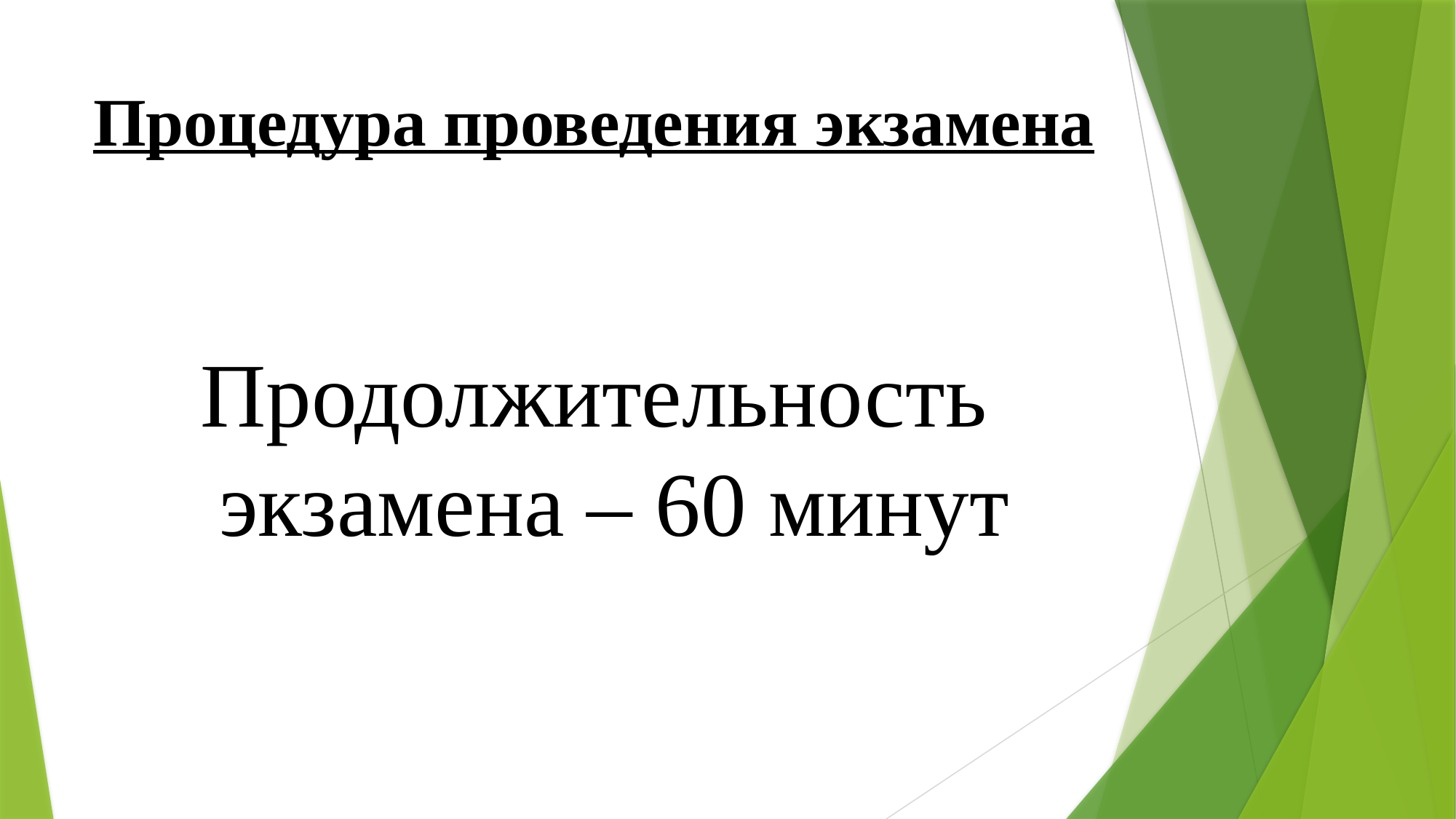

# Процедура проведения экзамена
Продолжительность экзамена – 60 минут